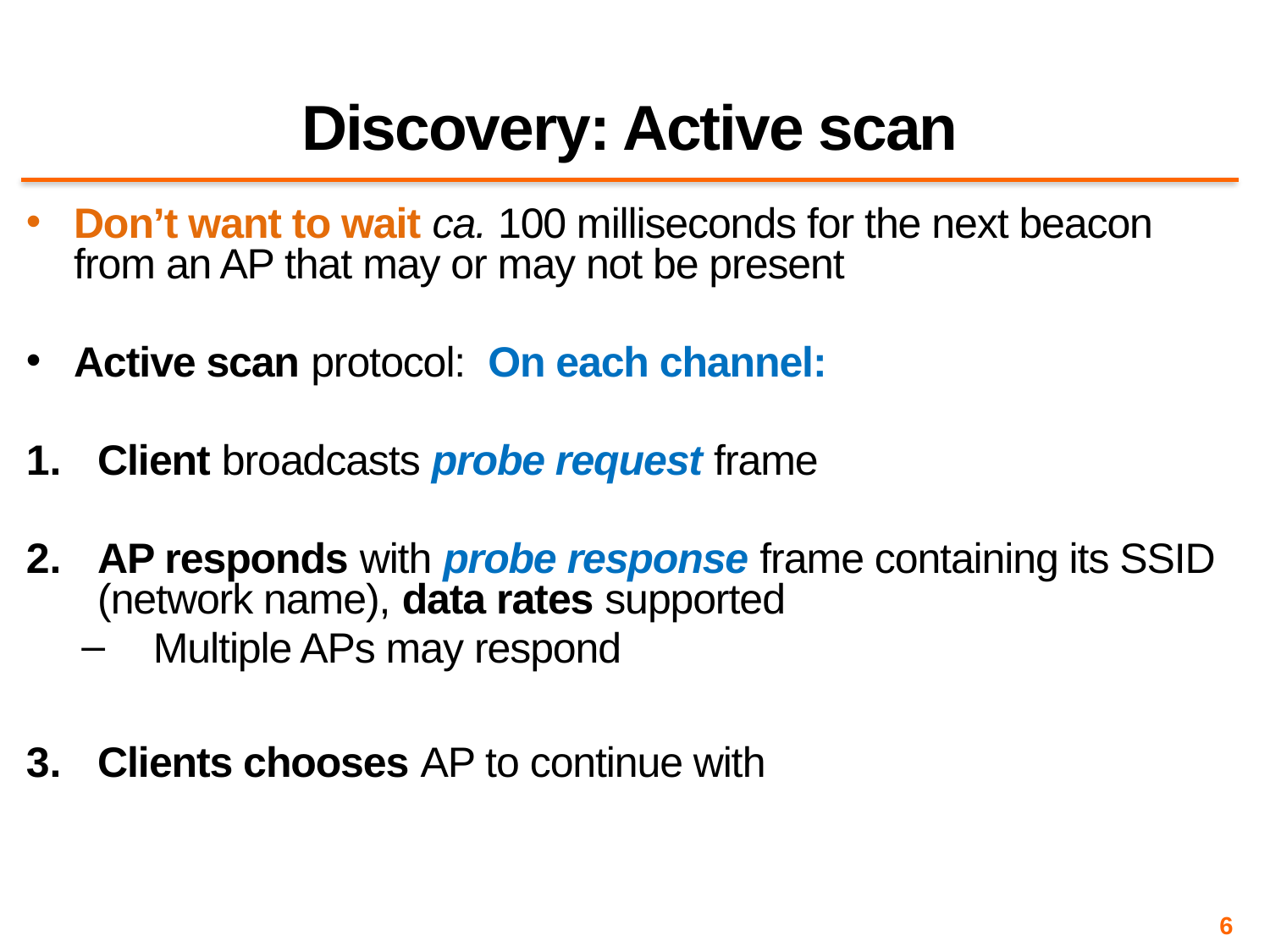

# Discovery: Active scan
Don’t want to wait ca. 100 milliseconds for the next beacon from an AP that may or may not be present

Active scan protocol:  On each channel:

Client broadcasts probe request frame

AP responds with probe response frame containing its SSID (network name), data rates supported
Multiple APs may respond

Clients chooses AP to continue with
6